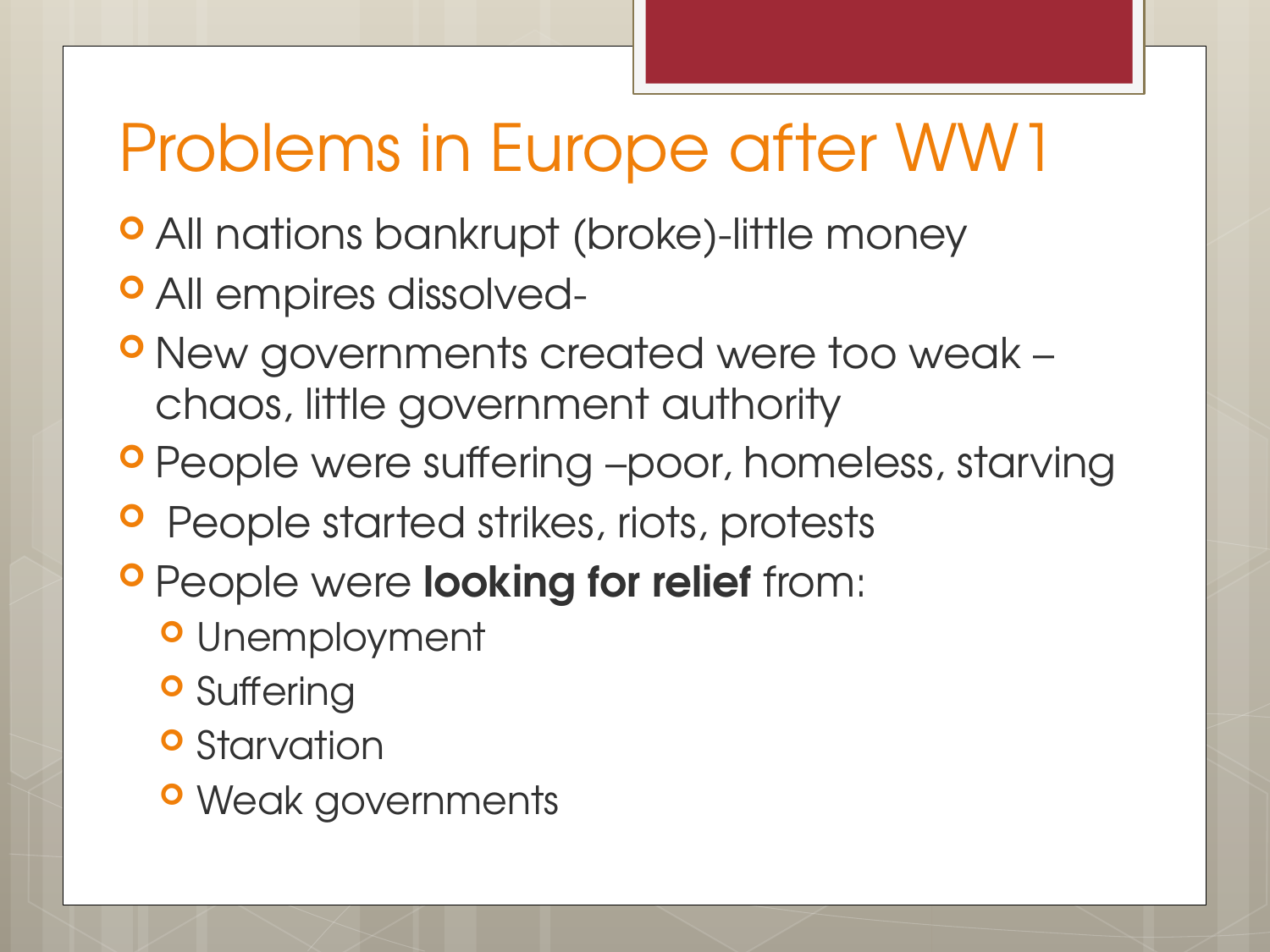

# Problems in Europe after WW1
All nations bankrupt (broke)-little money
All empires dissolved-
New governments created were too weak – chaos, little government authority
People were suffering –poor, homeless, starving
 People started strikes, riots, protests
People were looking for relief from:
Unemployment
Suffering
Starvation
Weak governments